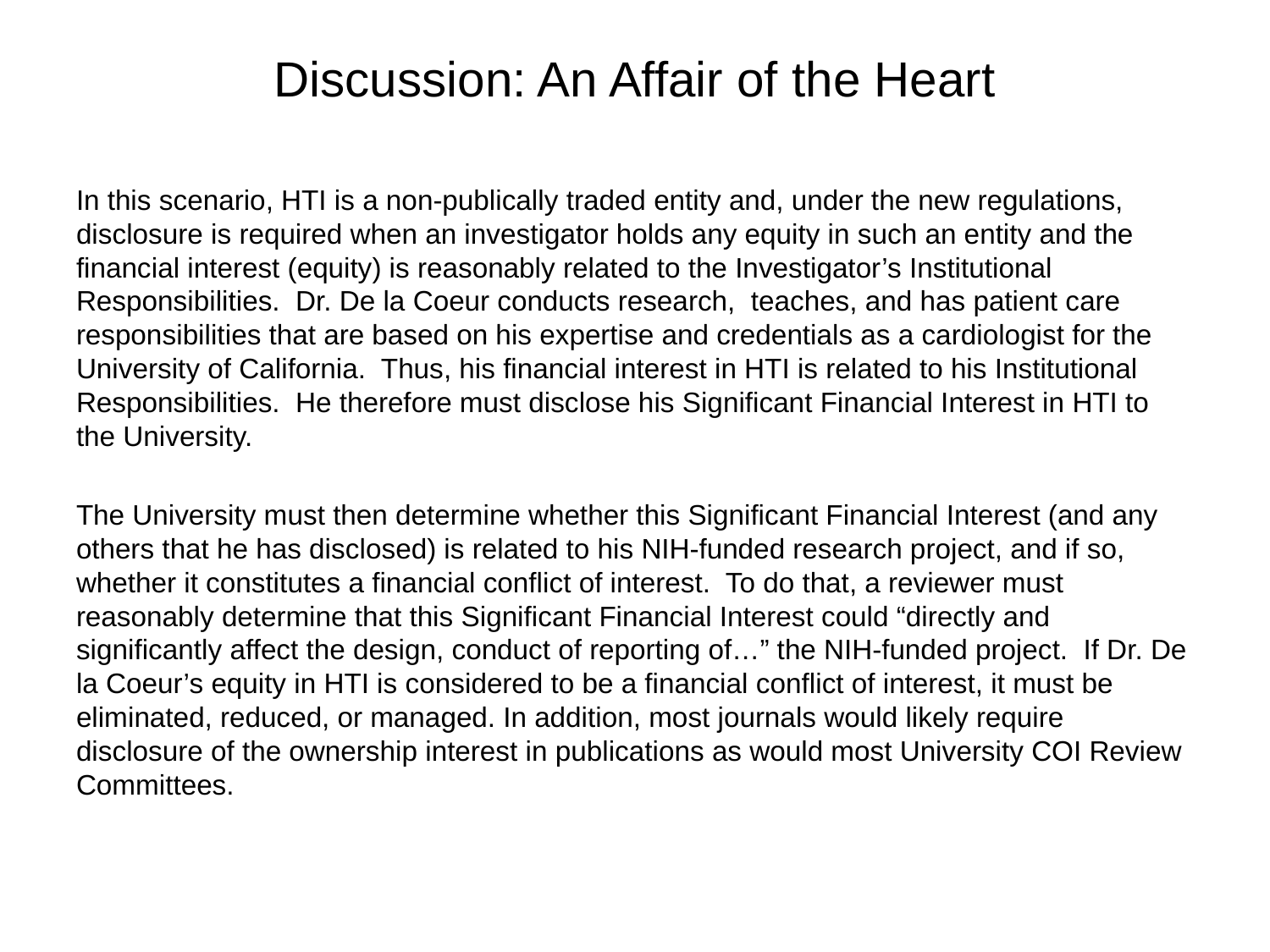

# Discussion: An Affair of the Heart
In this scenario, HTI is a non-publically traded entity and, under the new regulations, disclosure is required when an investigator holds any equity in such an entity and the financial interest (equity) is reasonably related to the Investigator’s Institutional Responsibilities.  Dr. De la Coeur conducts research,  teaches, and has patient care responsibilities that are based on his expertise and credentials as a cardiologist for the University of California.  Thus, his financial interest in HTI is related to his Institutional Responsibilities.  He therefore must disclose his Significant Financial Interest in HTI to the University.

The University must then determine whether this Significant Financial Interest (and any others that he has disclosed) is related to his NIH-funded research project, and if so, whether it constitutes a financial conflict of interest.  To do that, a reviewer must reasonably determine that this Significant Financial Interest could “directly and significantly affect the design, conduct of reporting of…” the NIH-funded project.  If Dr. De la Coeur’s equity in HTI is considered to be a financial conflict of interest, it must be eliminated, reduced, or managed. In addition, most journals would likely require disclosure of the ownership interest in publications as would most University COI Review Committees.